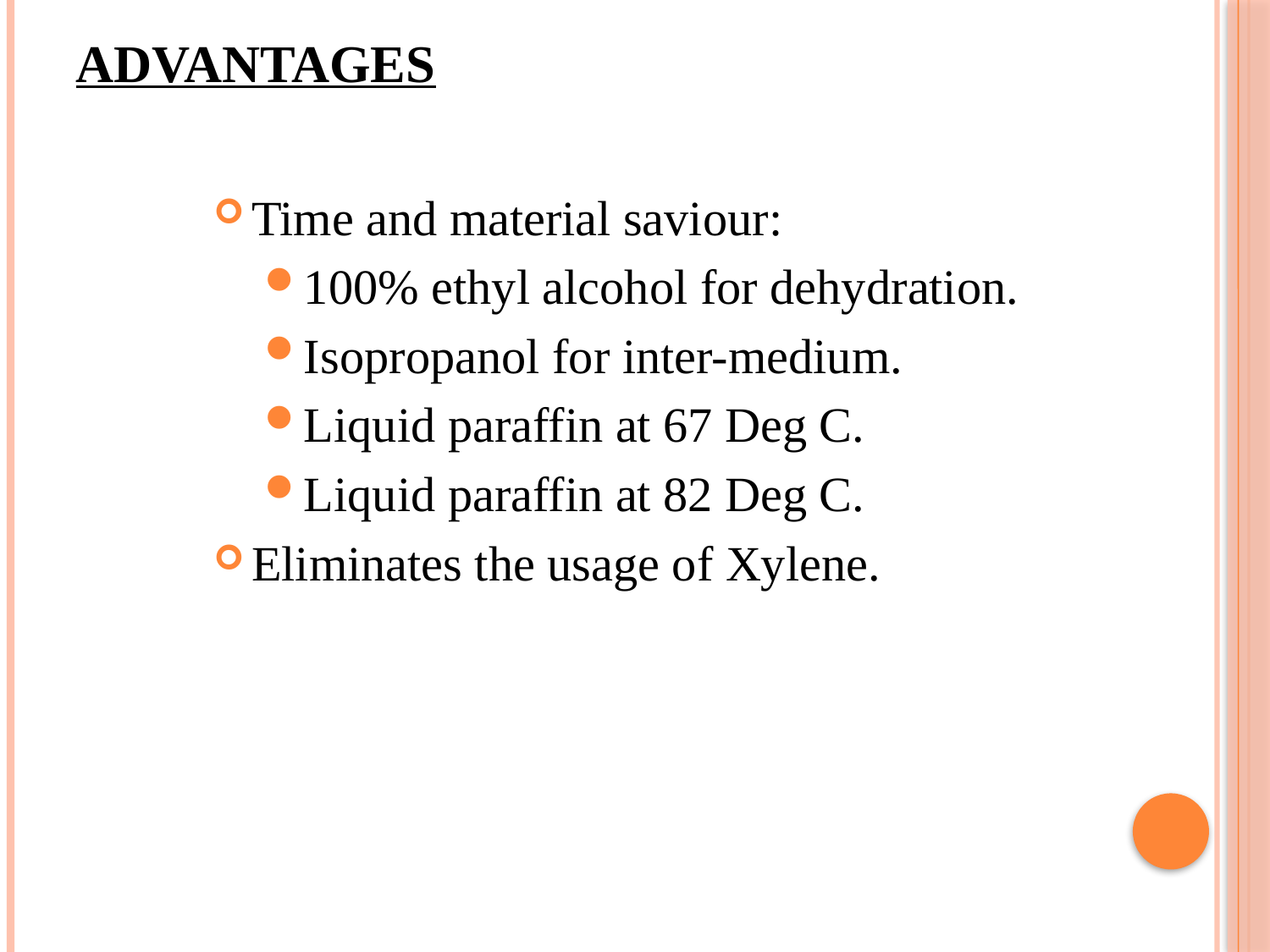

# ADVANTAGES
Time and material saviour:
100% ethyl alcohol for dehydration.
Isopropanol for inter-medium.
Liquid paraffin at 67 Deg C.
Liquid paraffin at 82 Deg C.
Eliminates the usage of Xylene.